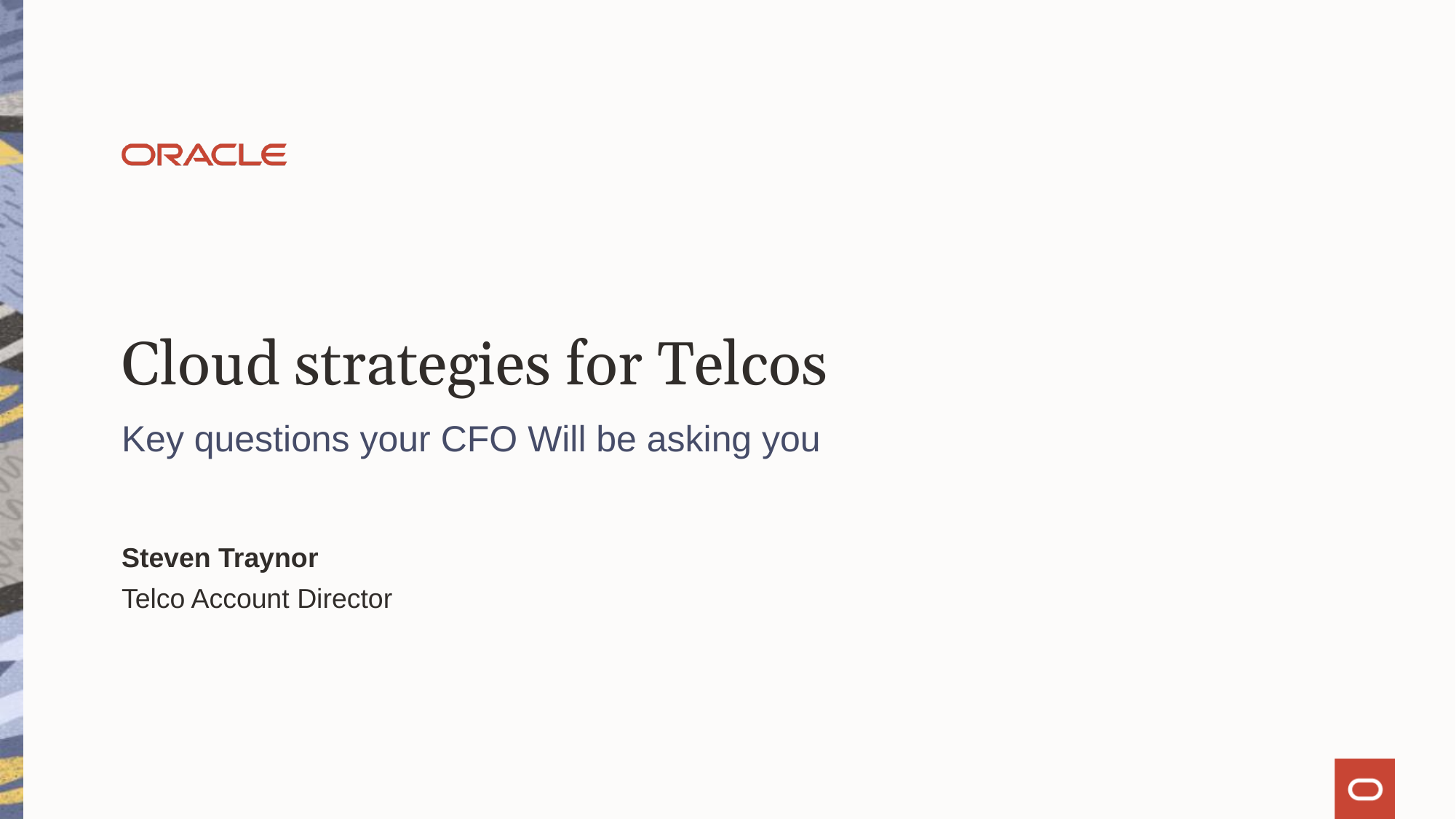

# Cloud strategies for Telcos
Key questions your CFO Will be asking you
Steven Traynor
Telco Account Director